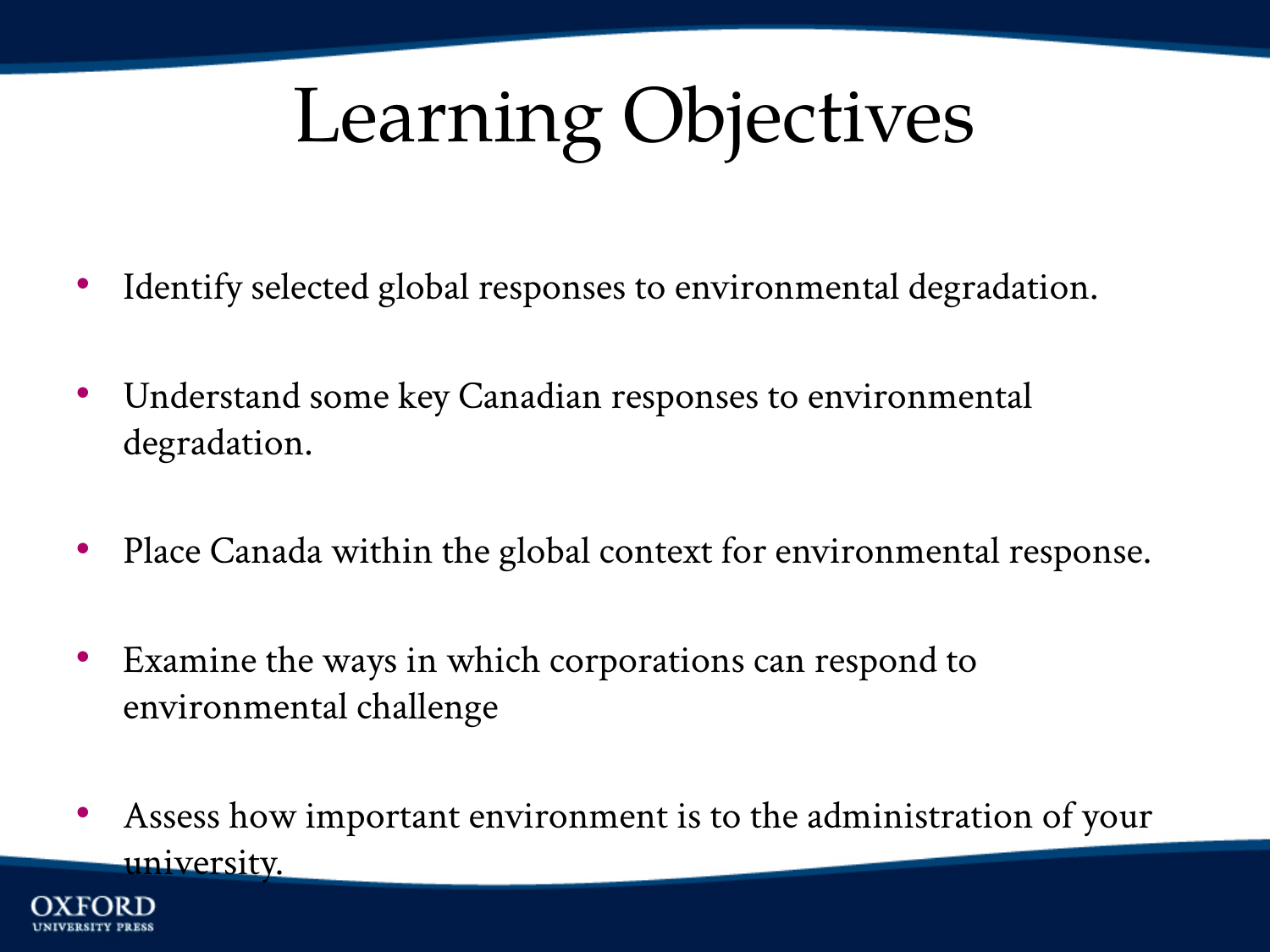

# Learning Objectives
Identify selected global responses to environmental degradation.

Understand some key Canadian responses to environmental degradation.

Place Canada within the global context for environmental response.

Examine the ways in which corporations can respond to environmental challenge

Assess how important environment is to the administration of your university.